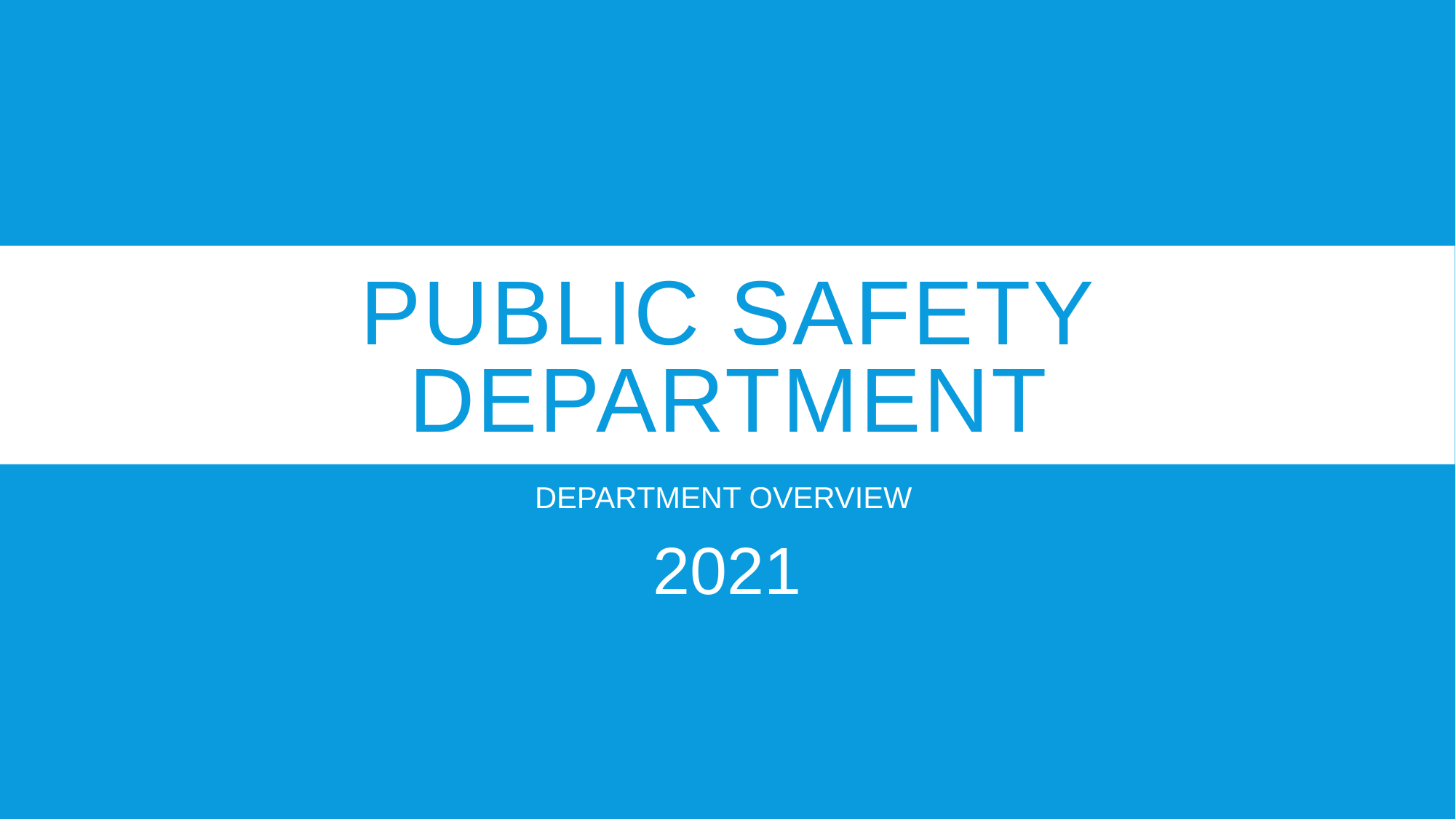

# Public safety department
DEPARTMENT OVERVIEW
2021